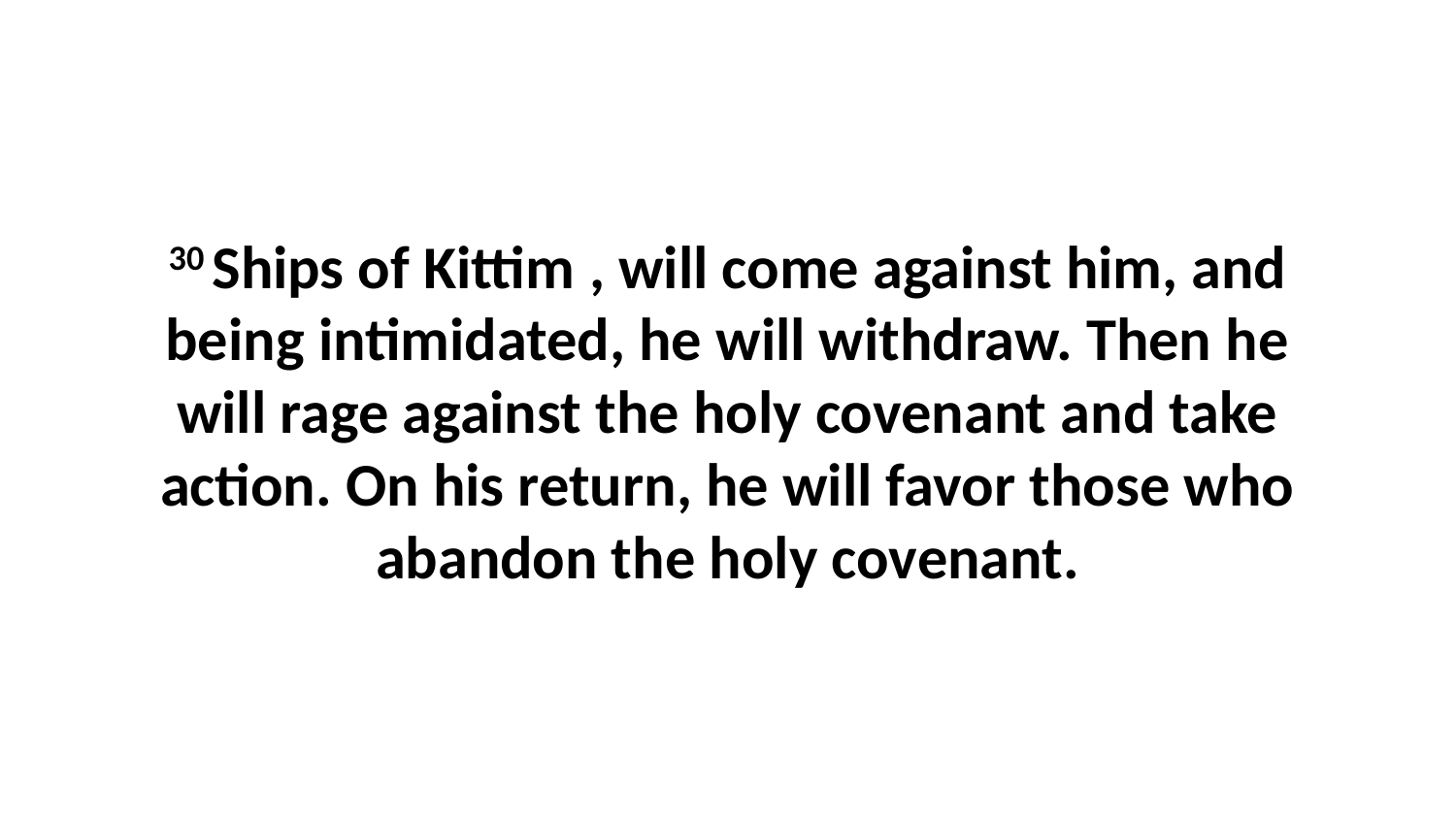

30 Ships of Kittim , will come against him, and being intimidated, he will withdraw. Then he will rage against the holy covenant and take action. On his return, he will favor those who abandon the holy covenant.